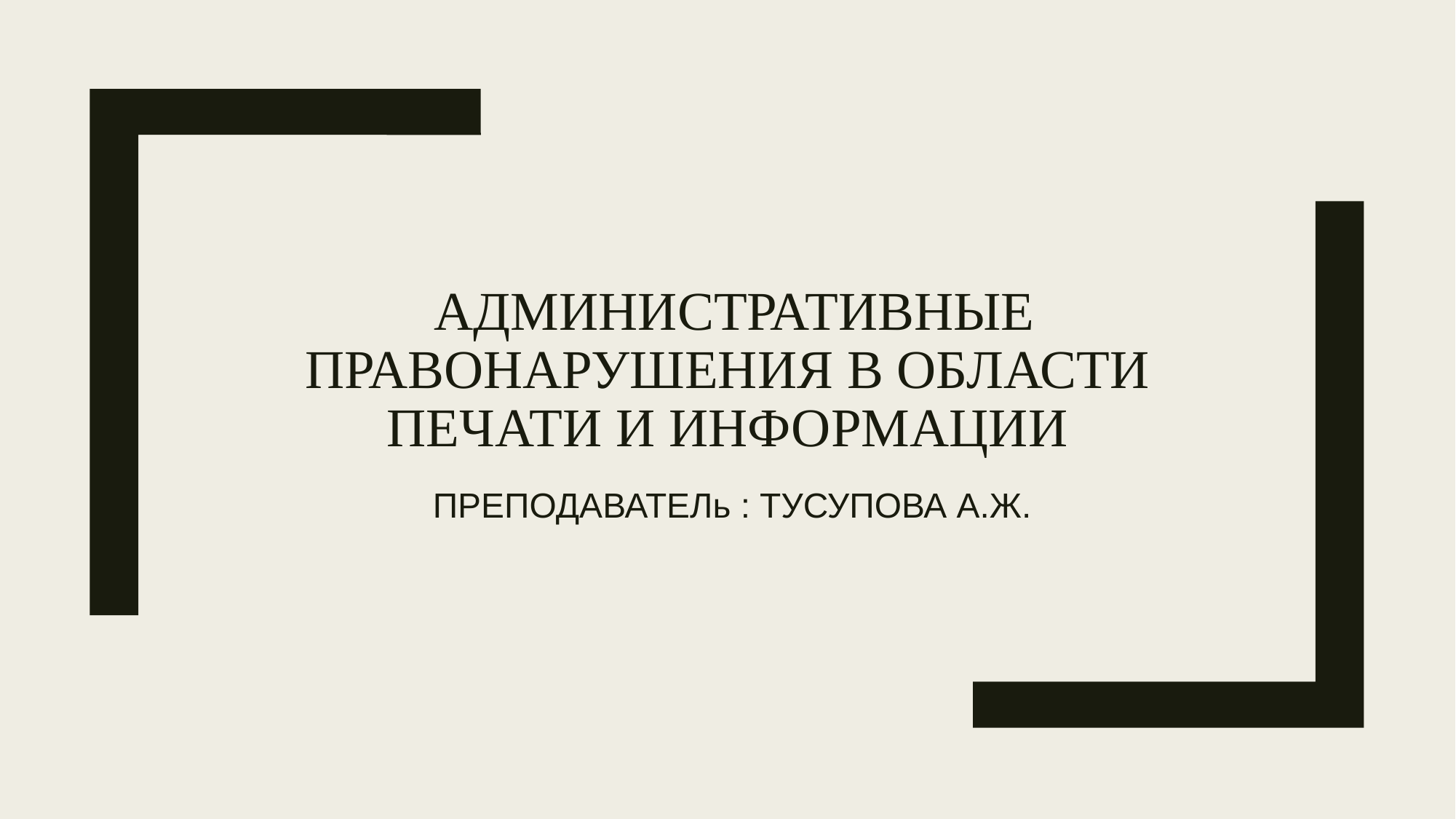

# АДМИНИСТРАТИВНЫЕ ПРАВОНАРУШЕНИЯ В ОБЛАСТИ ПЕЧАТИ И ИНФОРМАЦИИ
 ПРЕПОДАВАТЕЛь : ТУСУПОВА А.Ж.